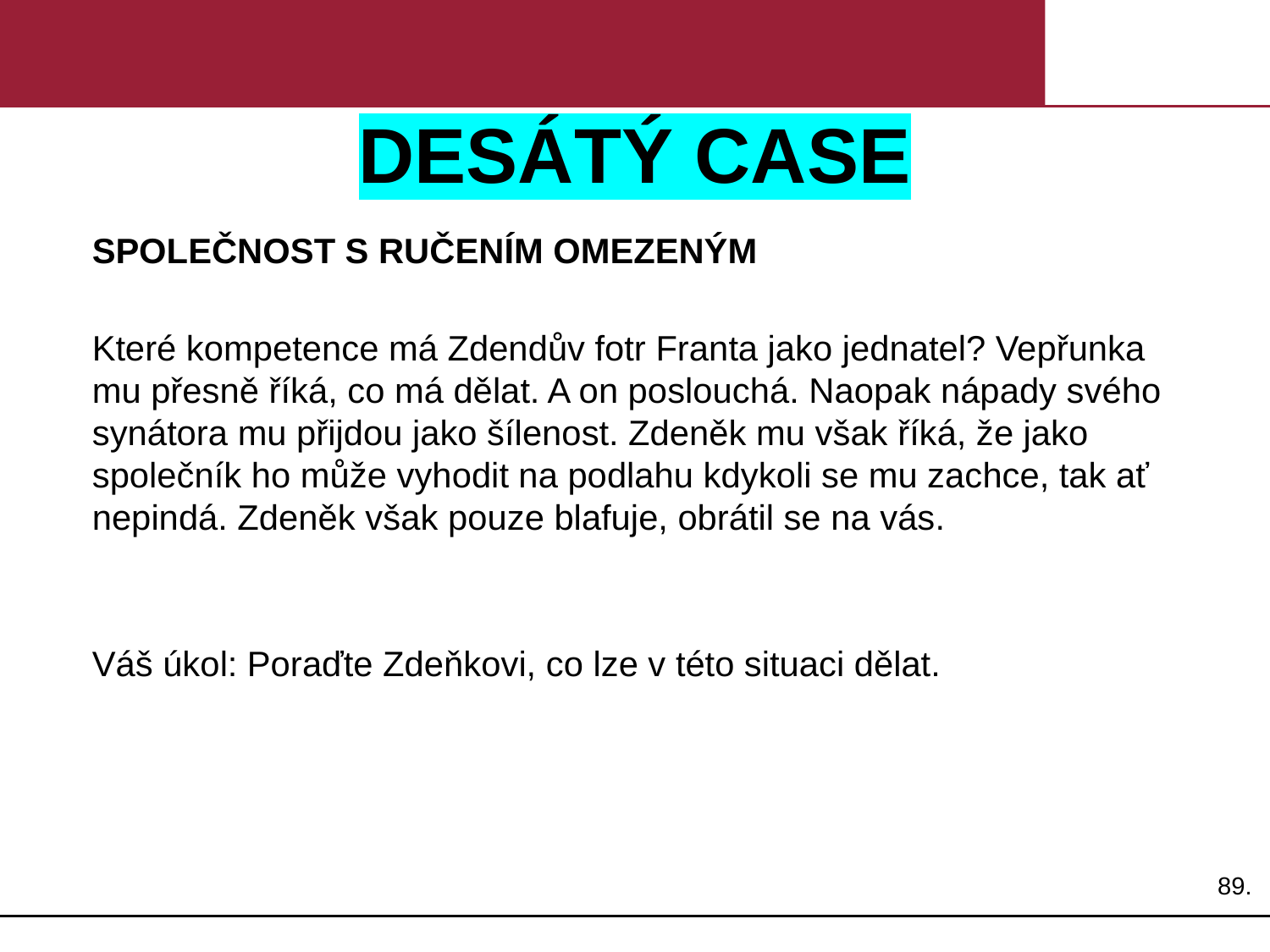

# DESÁTÝ CASE

SPOLEČNOST S RUČENÍM OMEZENÝM

Které kompetence má Zdendův fotr Franta jako jednatel? Vepřunka mu přesně říká, co má dělat. A on poslouchá. Naopak nápady svého synátora mu přijdou jako šílenost. Zdeněk mu však říká, že jako společník ho může vyhodit na podlahu kdykoli se mu zachce, tak ať nepindá. Zdeněk však pouze blafuje, obrátil se na vás.

Váš úkol: Poraďte Zdeňkovi, co lze v této situaci dělat.

89.